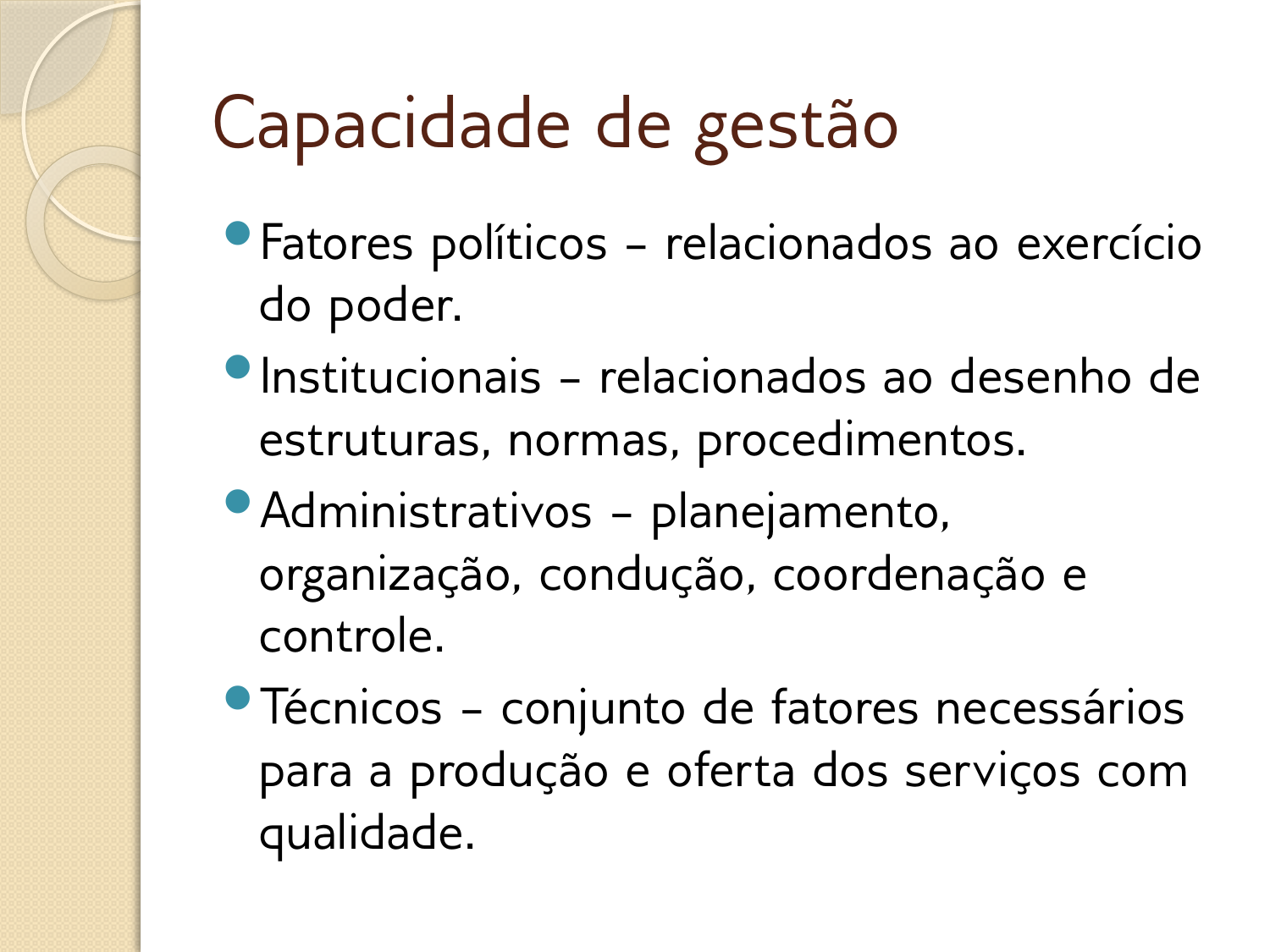

# Capacidade de gestão
Fatores políticos – relacionados ao exercício do poder.
Institucionais – relacionados ao desenho de estruturas, normas, procedimentos.
Administrativos – planejamento, organização, condução, coordenação e controle.
Técnicos – conjunto de fatores necessários para a produção e oferta dos serviços com qualidade.